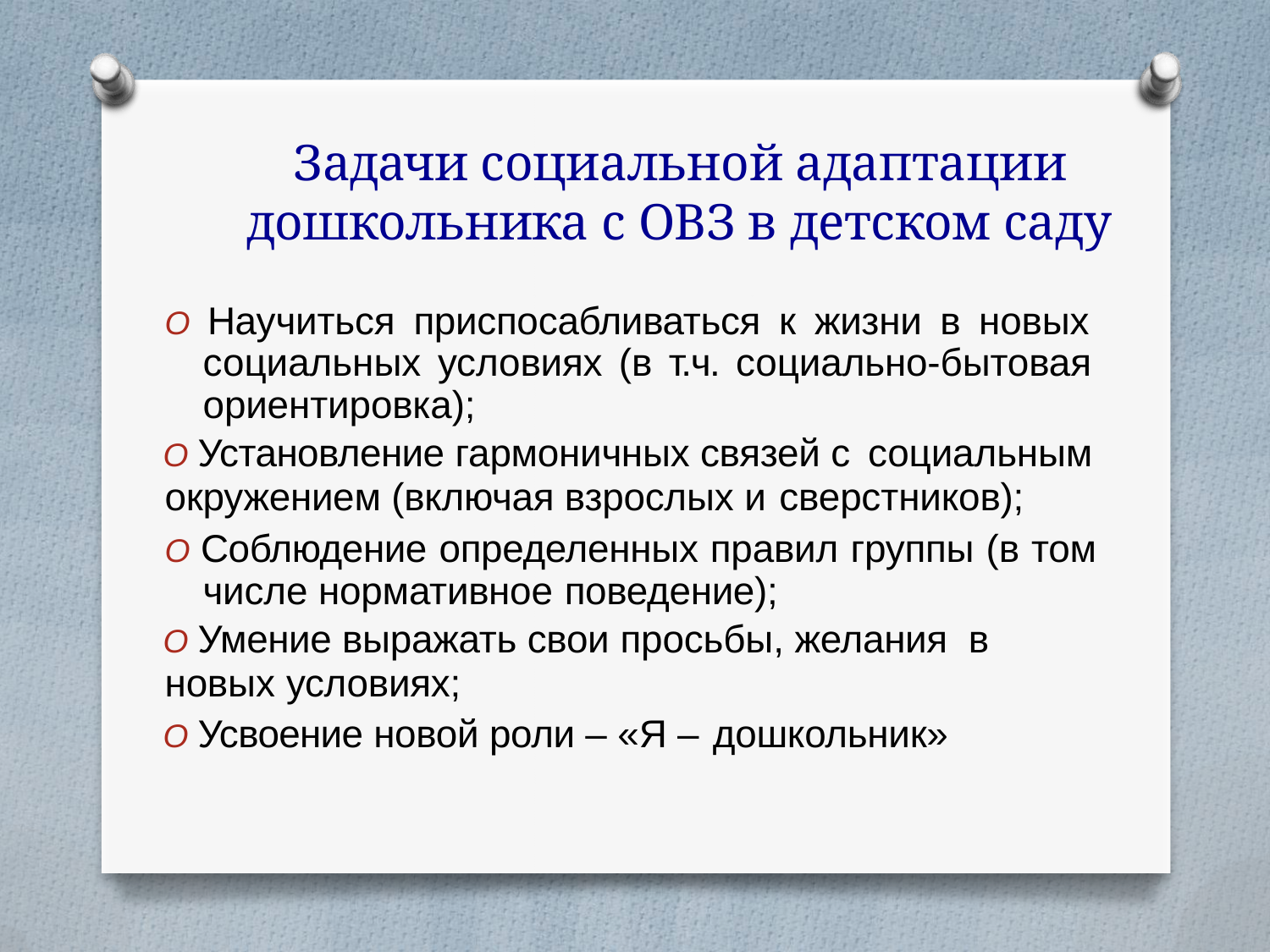

# Задачи социальной адаптации  дошкольника с ОВЗ в детском саду
O Научиться приспосабливаться к жизни в новых  социальных условиях (в т.ч. социально-бытовая  ориентировка);
O Установление гармоничных связей с социальным
окружением (включая взрослых и сверстников);
O Соблюдение определенных правил группы (в том  числе нормативное поведение);
O Умение выражать свои просьбы, желания в
новых условиях;
O Усвоение новой роли – «Я – дошкольник»